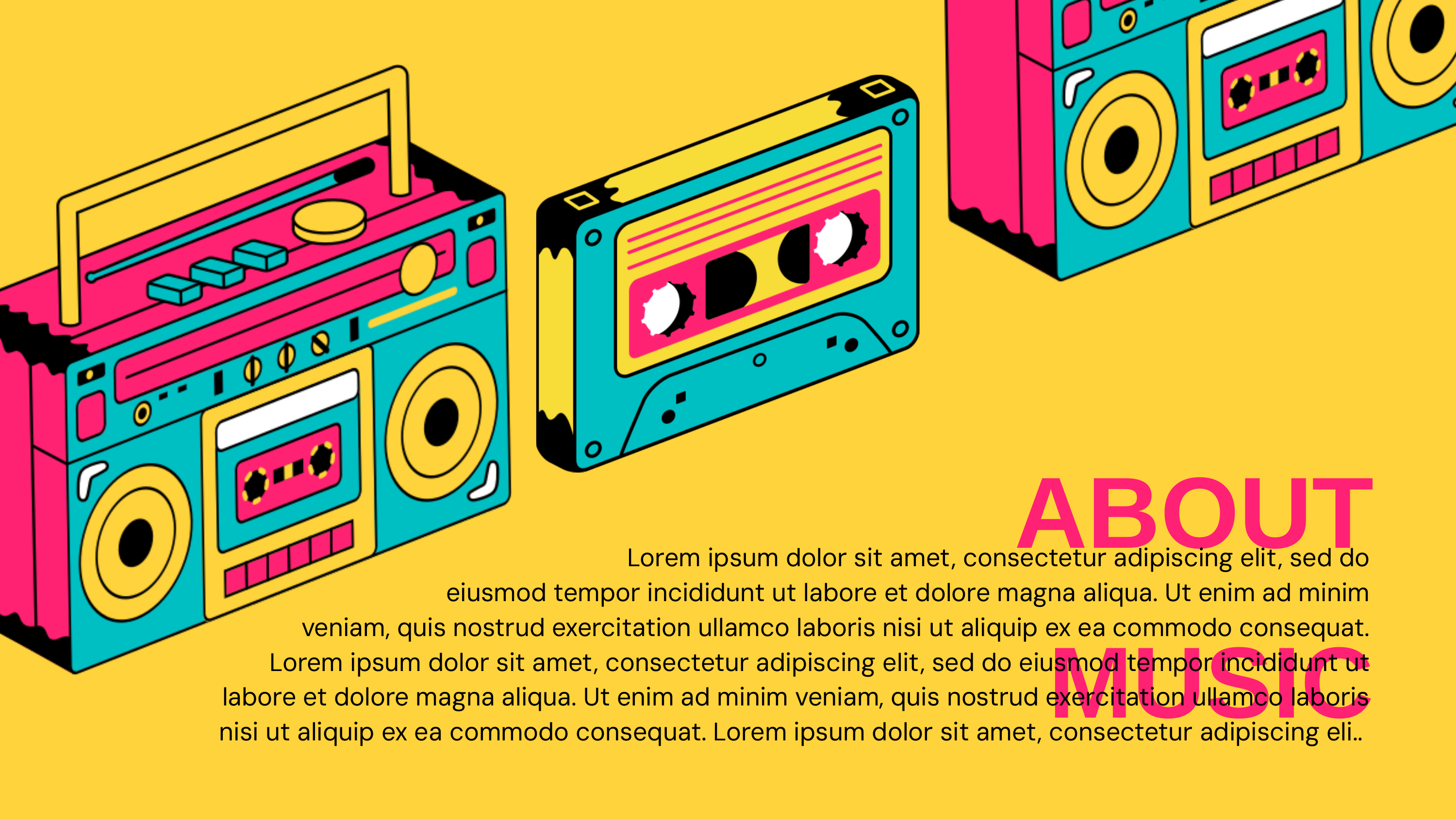

ABOUT MUSIC
Lorem ipsum dolor sit amet, consectetur adipiscing elit, sed do
eiusmod tempor incididunt ut labore et dolore magna aliqua. Ut enim ad minim
veniam, quis nostrud exercitation ullamco laboris nisi ut aliquip ex ea commodo consequat.
Lorem ipsum dolor sit amet, consectetur adipiscing elit, sed do eiusmod tempor incididunt ut
labore et dolore magna aliqua. Ut enim ad minim veniam, quis nostrud exercitation ullamco laboris
nisi ut aliquip ex ea commodo consequat. Lorem ipsum dolor sit amet, consectetur adipiscing eli..